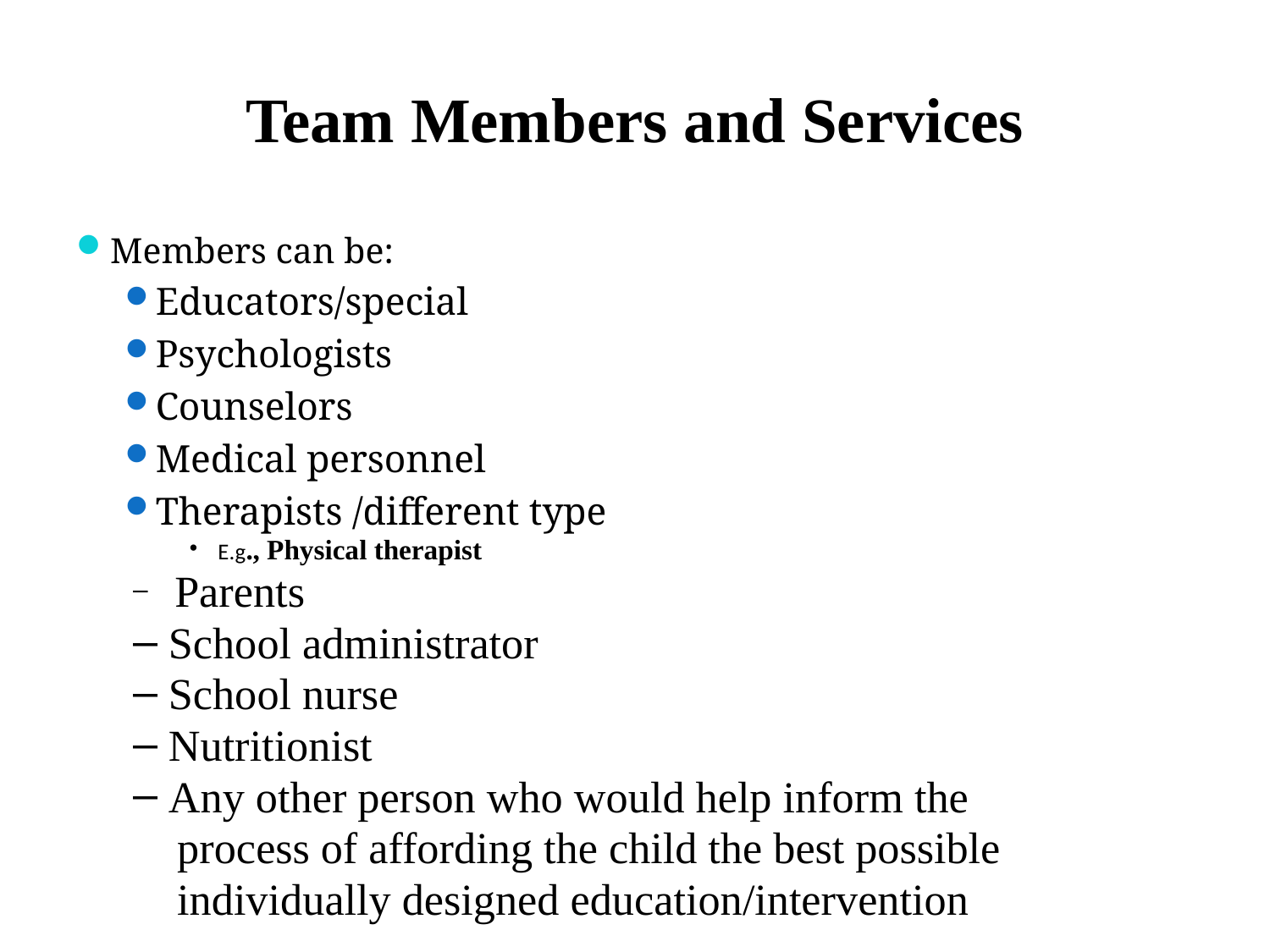

# Team Members and Services
Members can be:
Educators/special
Psychologists
Counselors
Medical personnel
Therapists /different type
E.g., Physical therapist
 Parents
School administrator
School nurse
Nutritionist
Any other person who would help inform the
    process of affording the child the best possible
    individually designed education/intervention